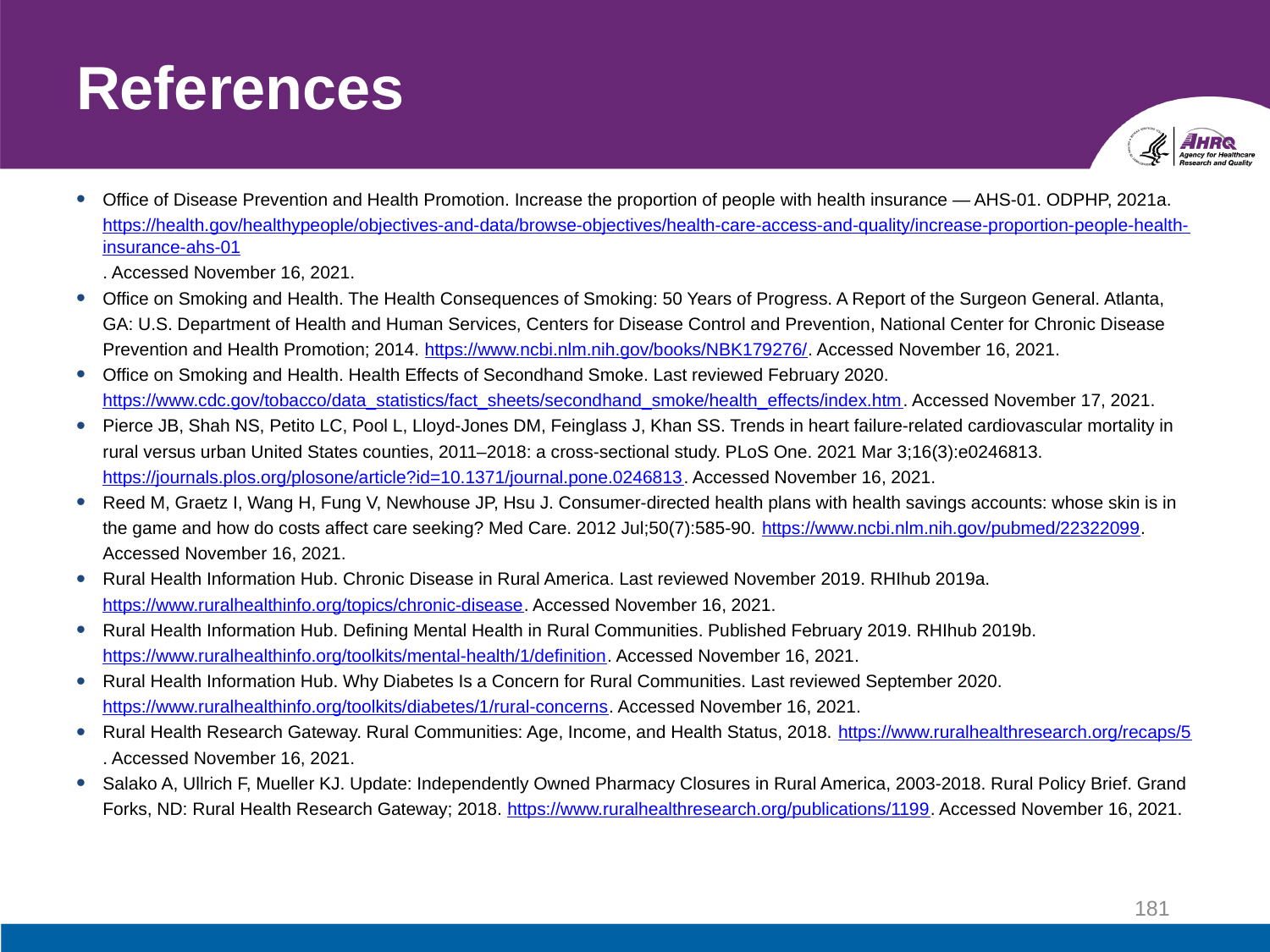

# References
Office of Disease Prevention and Health Promotion. Increase the proportion of people with health insurance — AHS‑01. ODPHP, 2021a. https://health.gov/healthypeople/objectives-and-data/browse-objectives/health-care-access-and-quality/increase-proportion-people-health-insurance-ahs-01. Accessed November 16, 2021.
Office on Smoking and Health. The Health Consequences of Smoking: 50 Years of Progress. A Report of the Surgeon General. Atlanta, GA: U.S. Department of Health and Human Services, Centers for Disease Control and Prevention, National Center for Chronic Disease Prevention and Health Promotion; 2014. https://www.ncbi.nlm.nih.gov/books/NBK179276/. Accessed November 16, 2021.
Office on Smoking and Health. Health Effects of Secondhand Smoke. Last reviewed February 2020. https://www.cdc.gov/tobacco/data_statistics/fact_sheets/secondhand_smoke/health_effects/index.htm. Accessed November 17, 2021.
Pierce JB, Shah NS, Petito LC, Pool L, Lloyd-Jones DM, Feinglass J, Khan SS. Trends in heart failure-related cardiovascular mortality in rural versus urban United States counties, 2011–2018: a cross-sectional study. PLoS One. 2021 Mar 3;16(3):e0246813. https://journals.plos.org/plosone/article?id=10.1371/journal.pone.0246813. Accessed November 16, 2021.
Reed M, Graetz I, Wang H, Fung V, Newhouse JP, Hsu J. Consumer-directed health plans with health savings accounts: whose skin is in the game and how do costs affect care seeking? Med Care. 2012 Jul;50(7):585-90. https://www.ncbi.nlm.nih.gov/pubmed/22322099. Accessed November 16, 2021.
Rural Health Information Hub. Chronic Disease in Rural America. Last reviewed November 2019. RHIhub 2019a. https://www.ruralhealthinfo.org/topics/chronic-disease. Accessed November 16, 2021.
Rural Health Information Hub. Defining Mental Health in Rural Communities. Published February 2019. RHIhub 2019b. https://www.ruralhealthinfo.org/toolkits/mental-health/1/definition. Accessed November 16, 2021.
Rural Health Information Hub. Why Diabetes Is a Concern for Rural Communities. Last reviewed September 2020. https://www.ruralhealthinfo.org/toolkits/diabetes/1/rural-concerns. Accessed November 16, 2021.
Rural Health Research Gateway. Rural Communities: Age, Income, and Health Status, 2018. https://www.ruralhealthresearch.org/recaps/5. Accessed November 16, 2021.
Salako A, Ullrich F, Mueller KJ. Update: Independently Owned Pharmacy Closures in Rural America, 2003-2018. Rural Policy Brief. Grand Forks, ND: Rural Health Research Gateway; 2018. https://www.ruralhealthresearch.org/publications/1199. Accessed November 16, 2021.

181